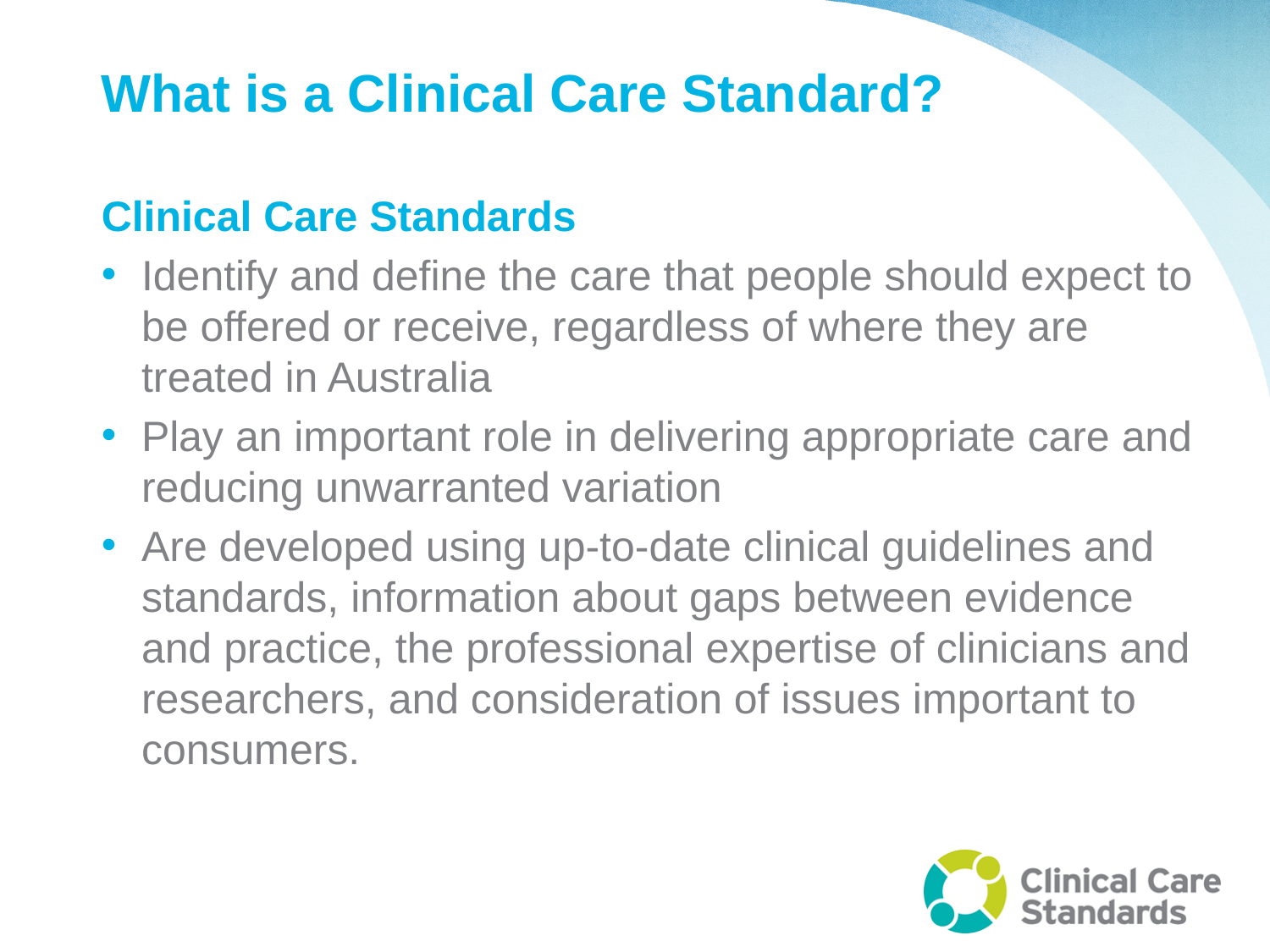

# What is a Clinical Care Standard?
Clinical Care Standards
Identify and define the care that people should expect to be offered or receive, regardless of where they are treated in Australia
Play an important role in delivering appropriate care and reducing unwarranted variation
Are developed using up-to-date clinical guidelines and standards, information about gaps between evidence and practice, the professional expertise of clinicians and researchers, and consideration of issues important to consumers.